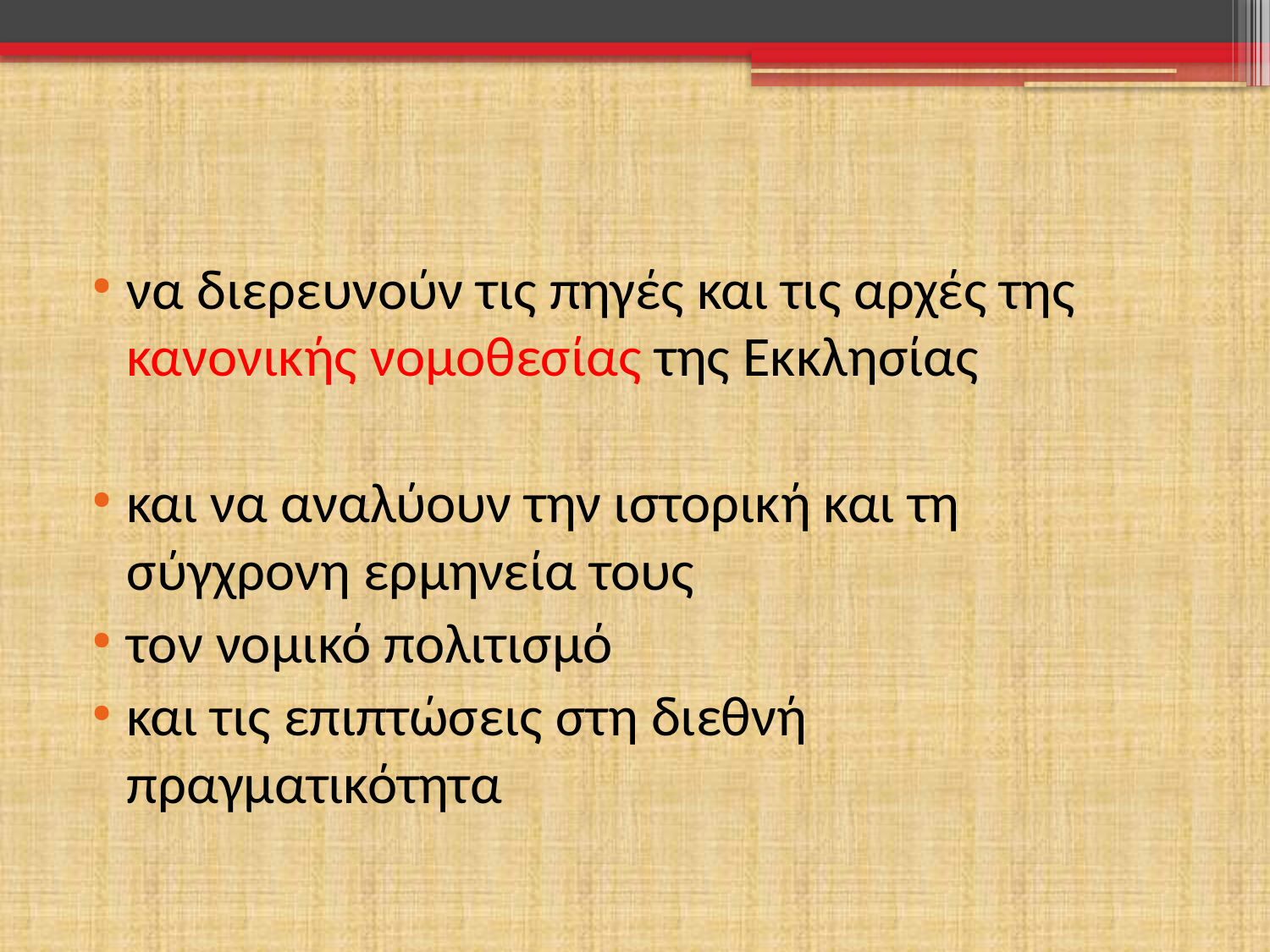

#
να διερευνούν τις πηγές και τις αρχές της κανονικής νομοθεσίας της Εκκλησίας

και να αναλύουν την ιστορική και τη σύγχρονη ερμηνεία τους
τον νομικό πολιτισμό
και τις επιπτώσεις στη διεθνή πραγματικότητα